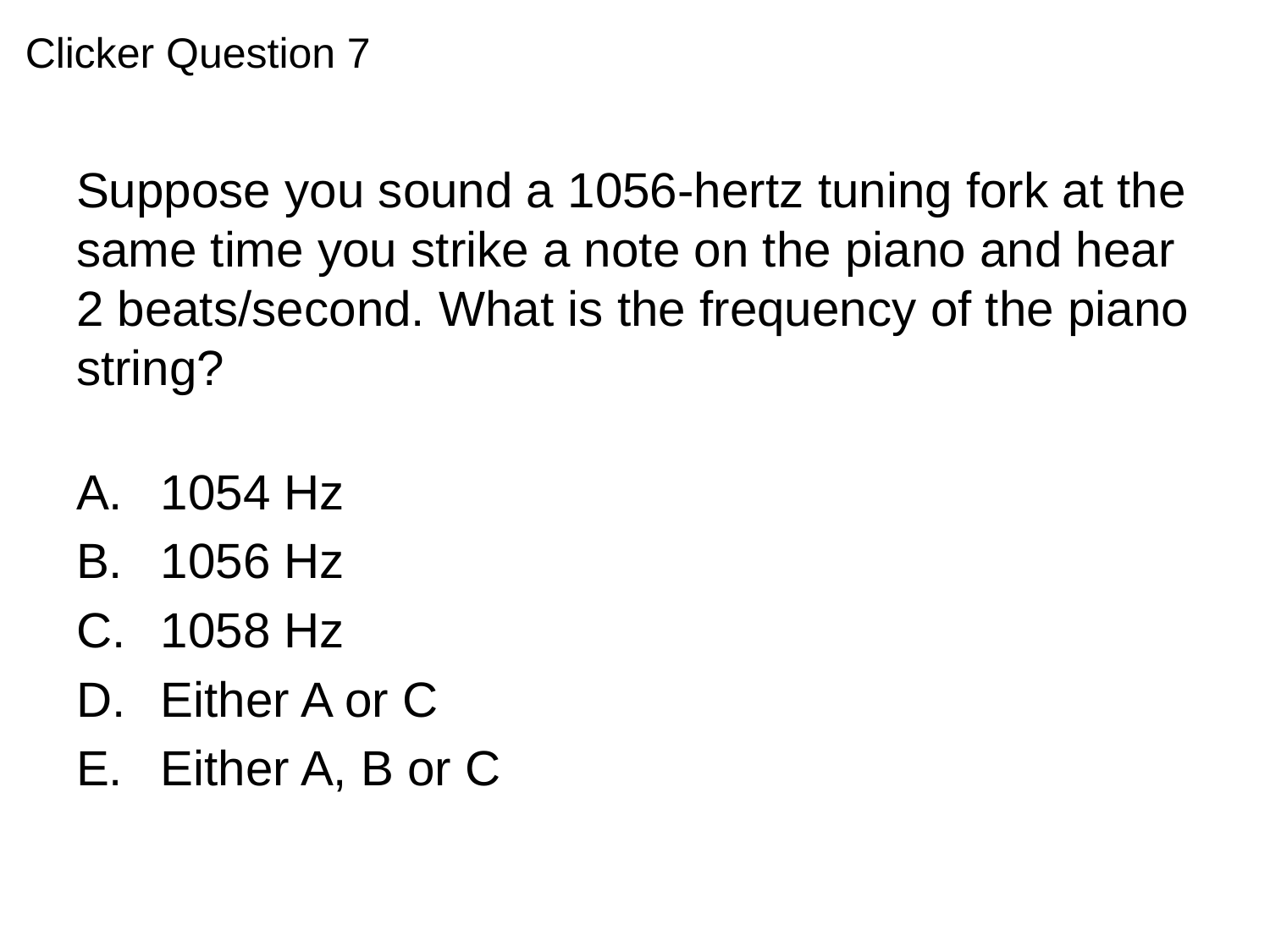

Clicker Question 7
# Suppose you sound a 1056-hertz tuning fork at the same time you strike a note on the piano and hear 2 beats/second. What is the frequency of the piano string?
1054 Hz
1056 Hz
1058 Hz
Either A or C
Either A, B or C